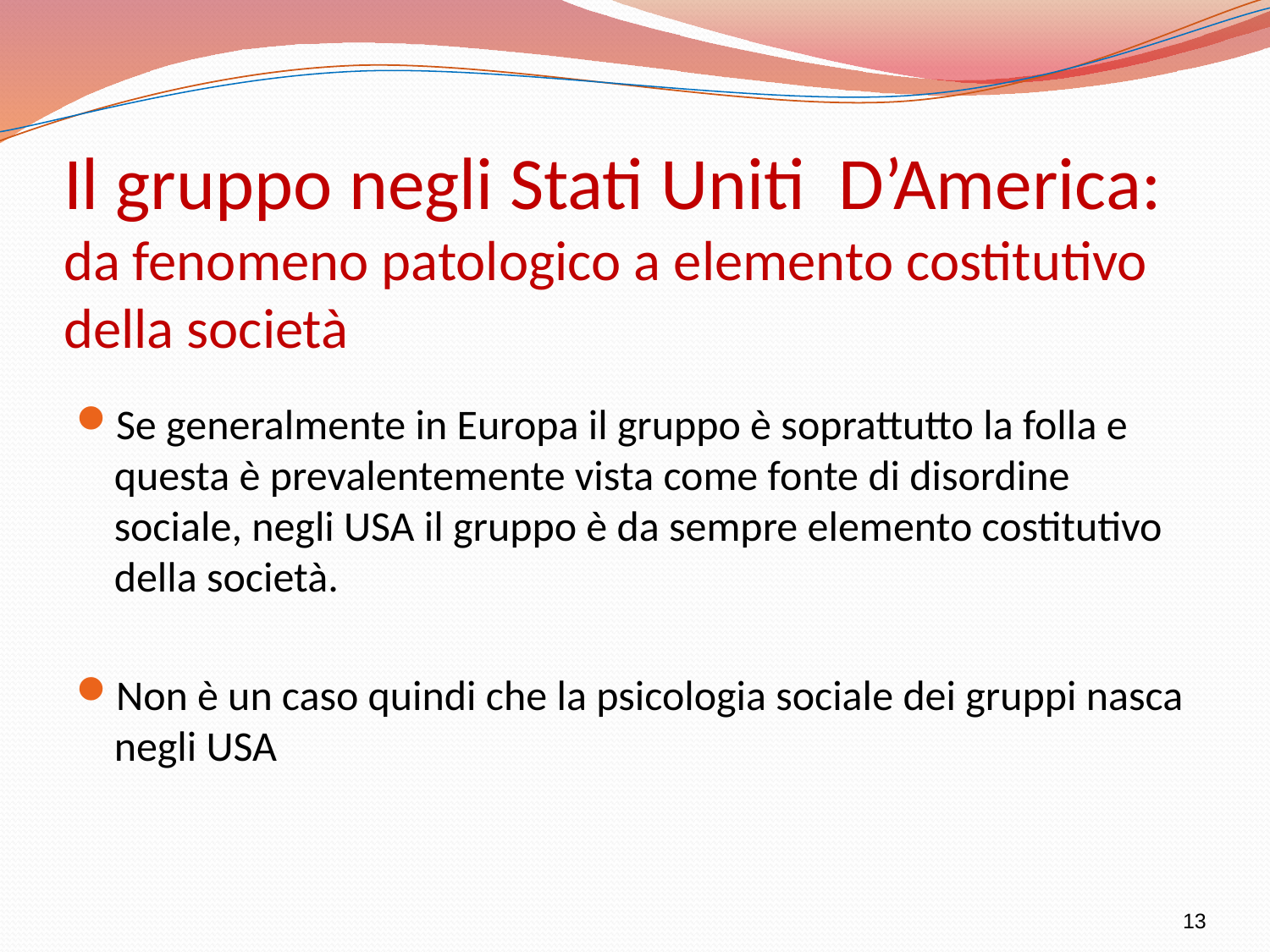

# Il gruppo negli Stati Uniti  D’America: da fenomeno patologico a elemento costitutivo della società
Se generalmente in Europa il gruppo è soprattutto la folla e questa è prevalentemente vista come fonte di disordine sociale, negli USA il gruppo è da sempre elemento costitutivo della società.

Non è un caso quindi che la psicologia sociale dei gruppi nasca negli USA
13